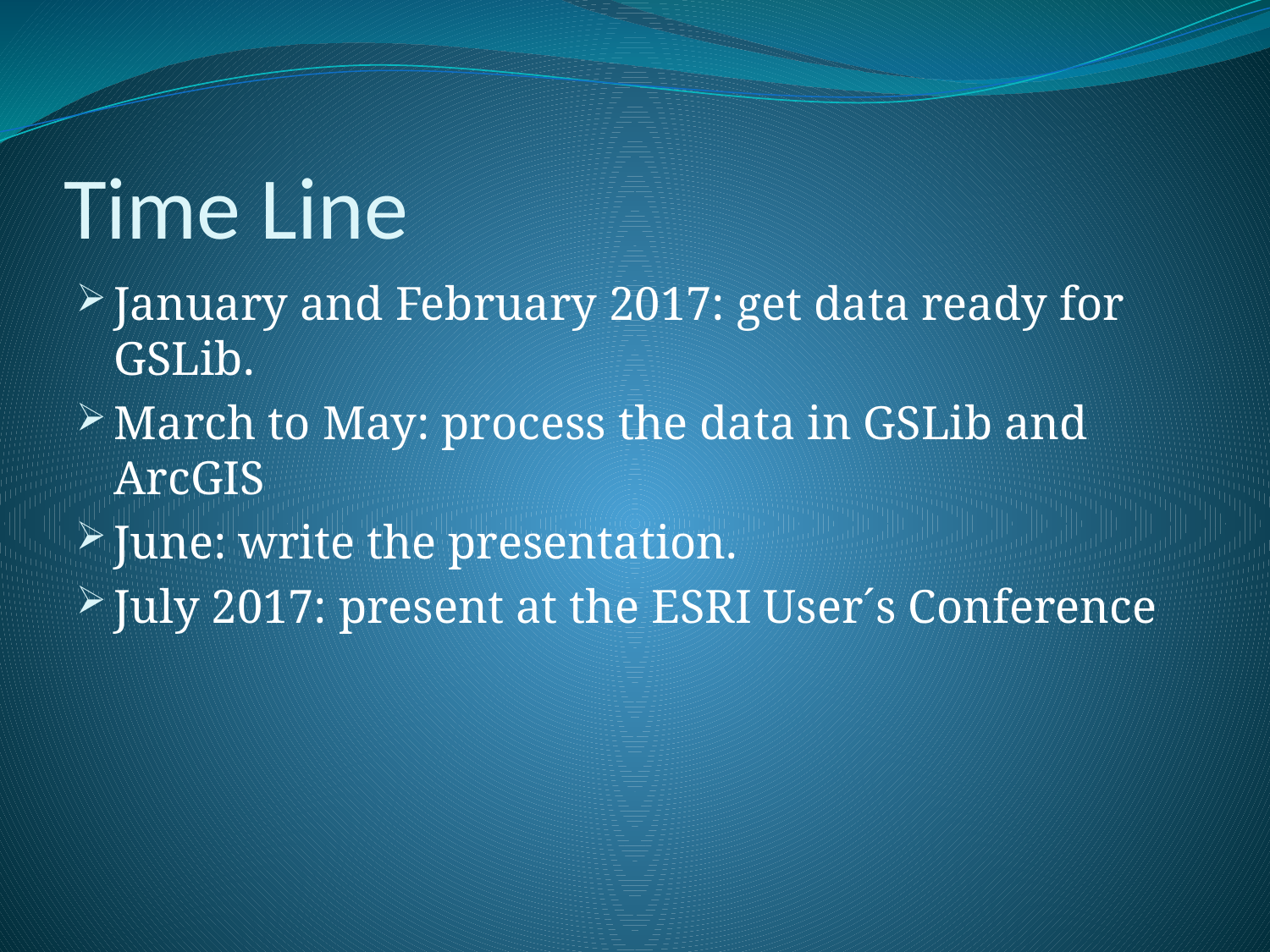

# Time Line
January and February 2017: get data ready for GSLib.
March to May: process the data in GSLib and ArcGIS
June: write the presentation.
July 2017: present at the ESRI User´s Conference